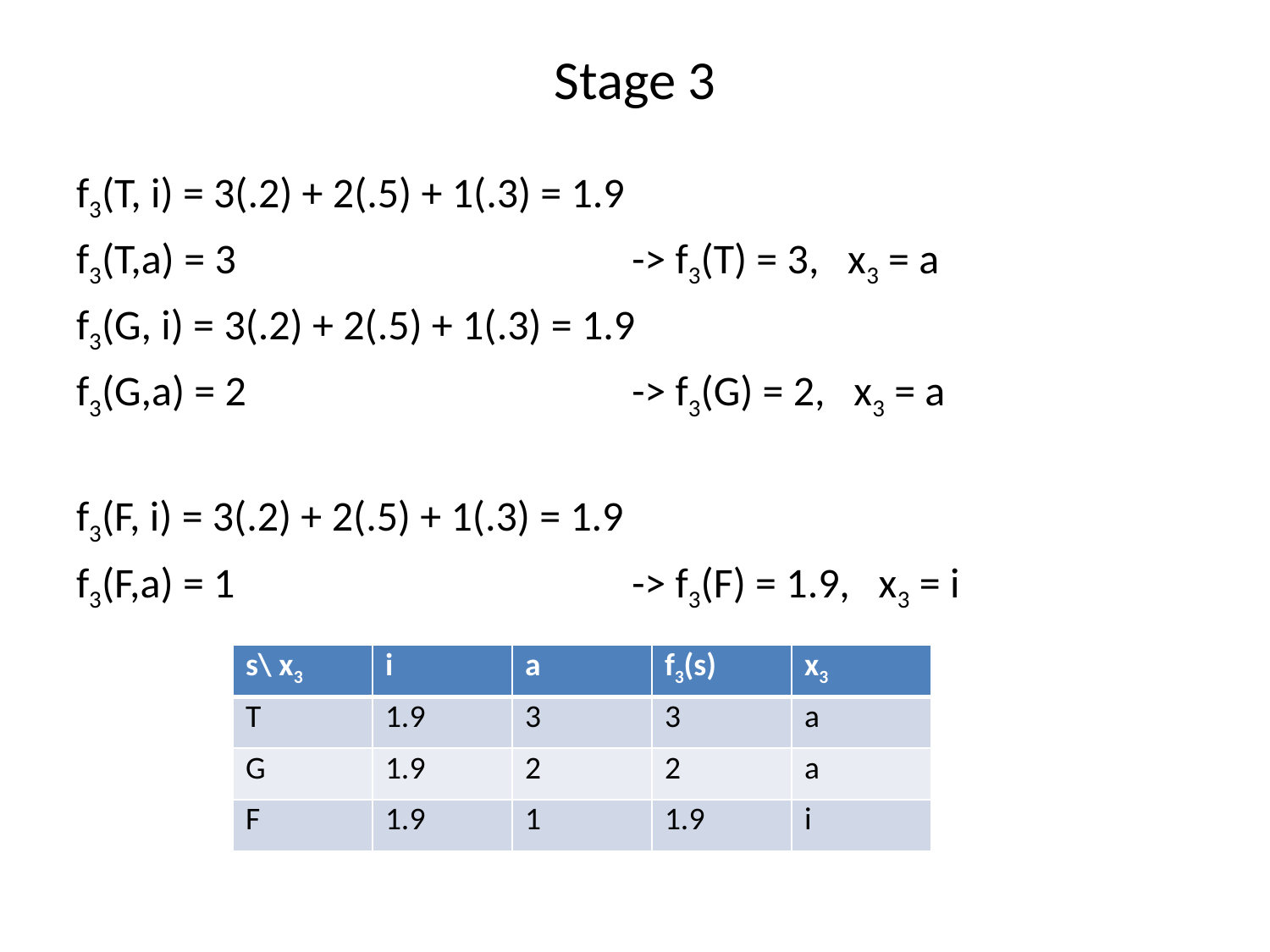

# Stage 3
f3(T, i) = 3(.2) + 2(.5) + 1(.3) = 1.9
f3(T,a) = 3				-> f3(T) = 3,   x3 = a
f3(G, i) = 3(.2) + 2(.5) + 1(.3) = 1.9
f3(G,a) = 2				-> f3(G) = 2,   x3 = a

f3(F, i) = 3(.2) + 2(.5) + 1(.3) = 1.9
f3(F,a) = 1				-> f3(F) = 1.9,   x3 = i

| s\ x3 | i | a | f3(s) | x3 |
| --- | --- | --- | --- | --- |
| T | 1.9 | 3 | 3 | a |
| G | 1.9 | 2 | 2 | a |
| F | 1.9 | 1 | 1.9 | i |